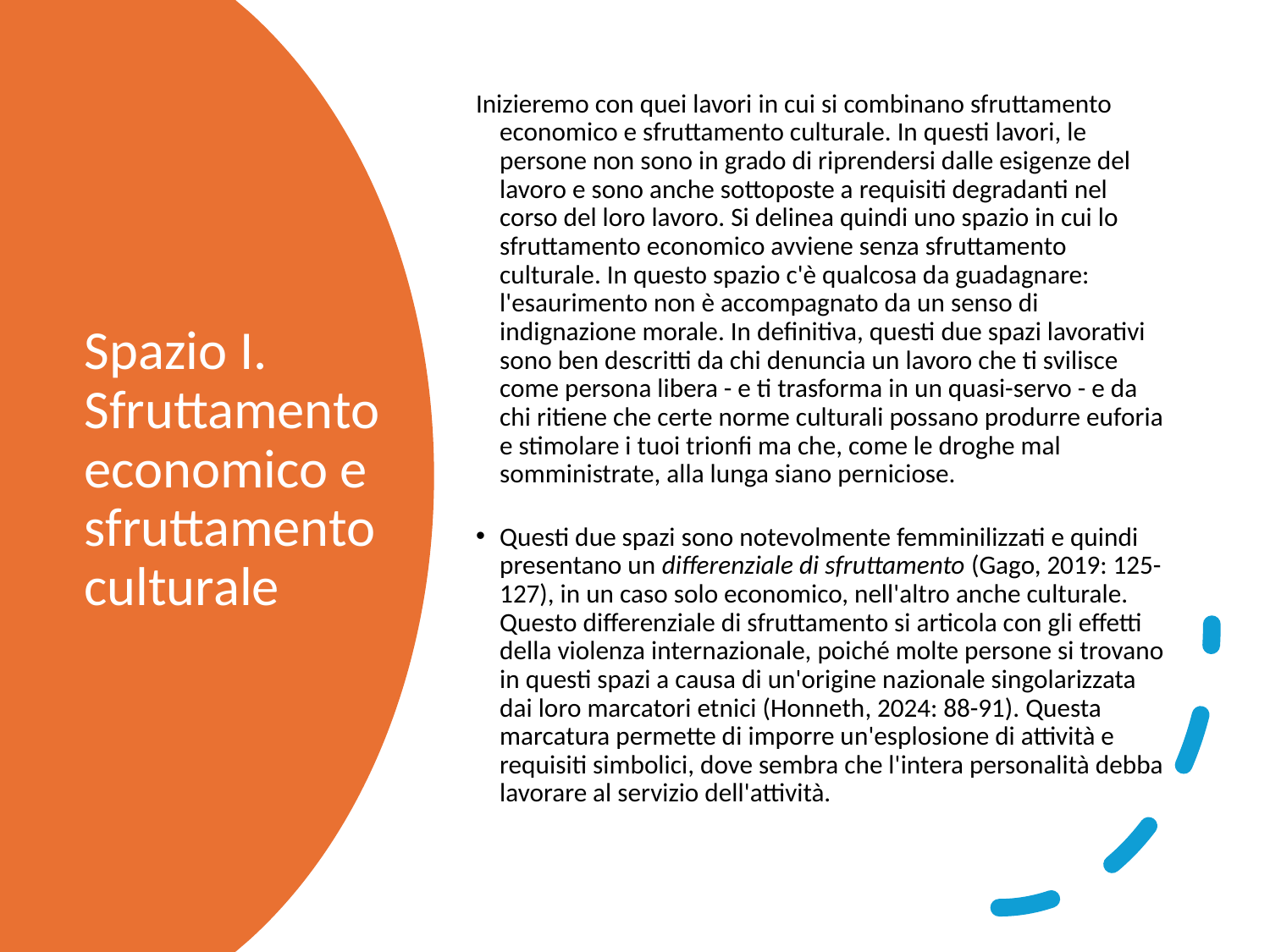

Inizieremo con quei lavori in cui si combinano sfruttamento economico e sfruttamento culturale. In questi lavori, le persone non sono in grado di riprendersi dalle esigenze del lavoro e sono anche sottoposte a requisiti degradanti nel corso del loro lavoro. Si delinea quindi uno spazio in cui lo sfruttamento economico avviene senza sfruttamento culturale. In questo spazio c'è qualcosa da guadagnare: l'esaurimento non è accompagnato da un senso di indignazione morale. In definitiva, questi due spazi lavorativi sono ben descritti da chi denuncia un lavoro che ti svilisce come persona libera - e ti trasforma in un quasi-servo - e da chi ritiene che certe norme culturali possano produrre euforia e stimolare i tuoi trionfi ma che, come le droghe mal somministrate, alla lunga siano perniciose.
Questi due spazi sono notevolmente femminilizzati e quindi presentano un differenziale di sfruttamento (Gago, 2019: 125-127), in un caso solo economico, nell'altro anche culturale. Questo differenziale di sfruttamento si articola con gli effetti della violenza internazionale, poiché molte persone si trovano in questi spazi a causa di un'origine nazionale singolarizzata dai loro marcatori etnici (Honneth, 2024: 88-91). Questa marcatura permette di imporre un'esplosione di attività e requisiti simbolici, dove sembra che l'intera personalità debba lavorare al servizio dell'attività.

# Spazio I. Sfruttamento economico e sfruttamento culturale